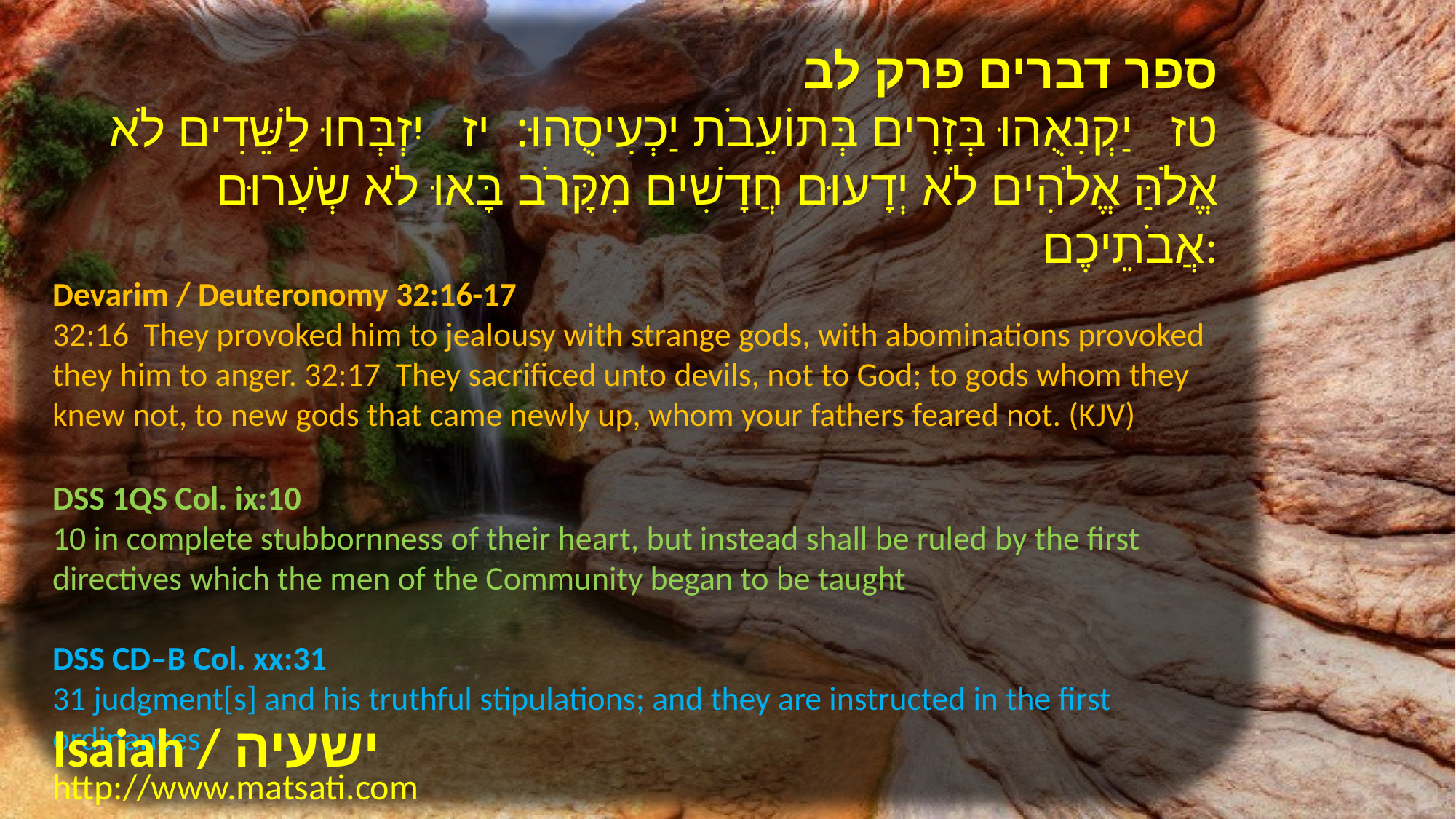

ספר דברים פרק לב
﻿טז   יַקְנִאֻהוּ בְּזָרִים בְּתוֹעֵבֹת יַכְעִיסֻהוּ:  יז   יִזְבְּחוּ לַשֵּׁדִים לֹא אֱלֹהַּ אֱלֹהִים לֹא יְדָעוּם חֲדָשִׁים מִקָּרֹב בָּאוּ לֹא שְֹעָרוּם אֲבֹתֵיכֶם:
Devarim / Deuteronomy 32:16-17
32:16  They provoked him to jealousy with strange gods, with abominations provoked they him to anger. 32:17  They sacrificed unto devils, not to God; to gods whom they knew not, to new gods that came newly up, whom your fathers feared not. (KJV)

DSS 1QS Col. ix:10
10 in complete stubbornness of their heart, but instead shall be ruled by the first directives which the men of the Community began to be taught

DSS CD–B Col. xx:31
31 judgment[s] and his truthful stipulations; and they are instructed in the first ordinances
Isaiah / ישעיה
http://www.matsati.com